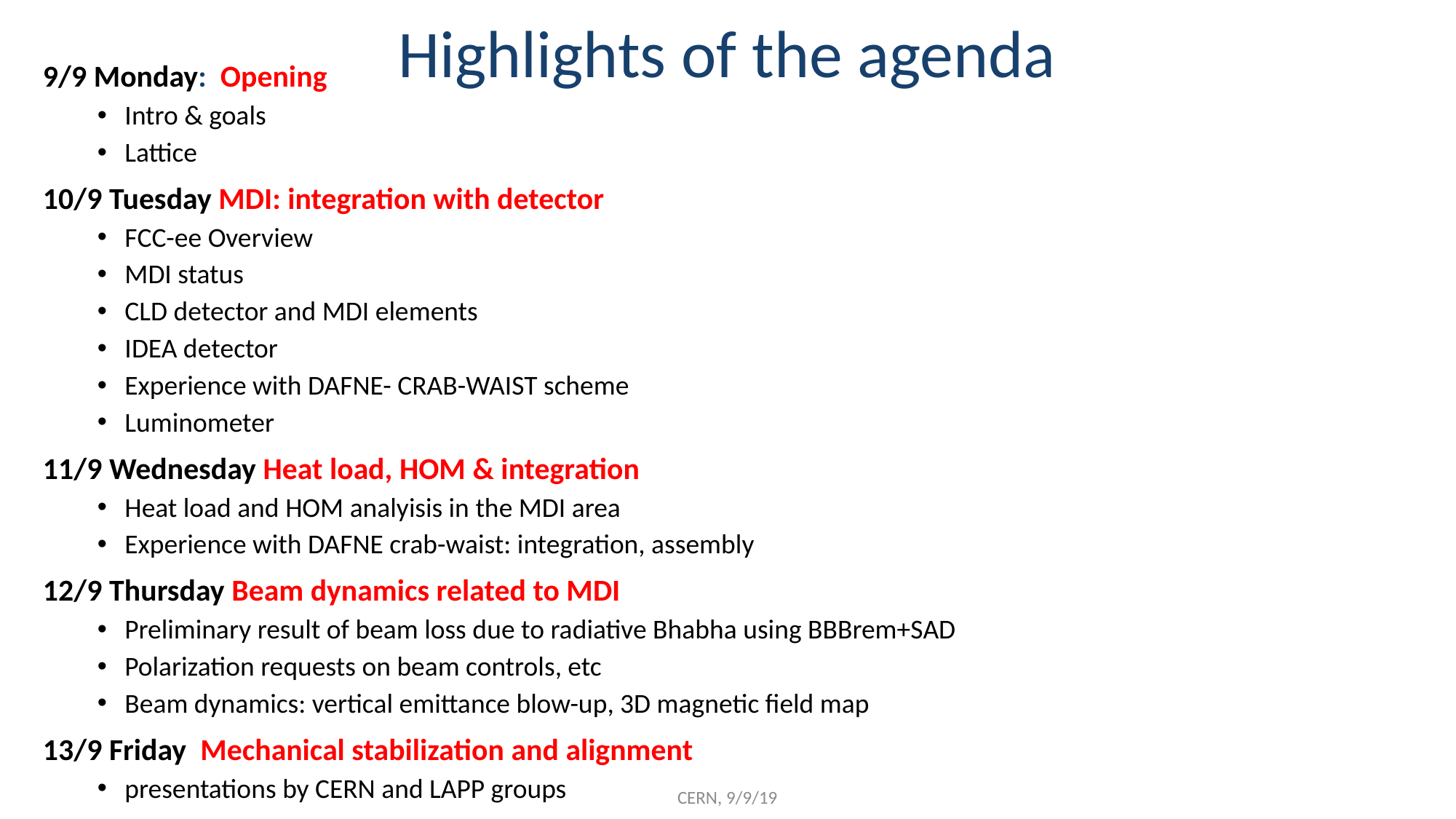

# Highlights of the agenda
9/9 Monday:  Opening
Intro & goals
Lattice
10/9 Tuesday MDI: integration with detector
FCC-ee Overview
MDI status
CLD detector and MDI elements
IDEA detector
Experience with DAFNE- CRAB-WAIST scheme
Luminometer
11/9 Wednesday Heat load, HOM & integration
Heat load and HOM analyisis in the MDI area
Experience with DAFNE crab-waist: integration, assembly
12/9 Thursday Beam dynamics related to MDI
Preliminary result of beam loss due to radiative Bhabha using BBBrem+SAD
Polarization requests on beam controls, etc
Beam dynamics: vertical emittance blow-up, 3D magnetic field map
13/9 Friday  Mechanical stabilization and alignment
presentations by CERN and LAPP groups
CERN, 9/9/19